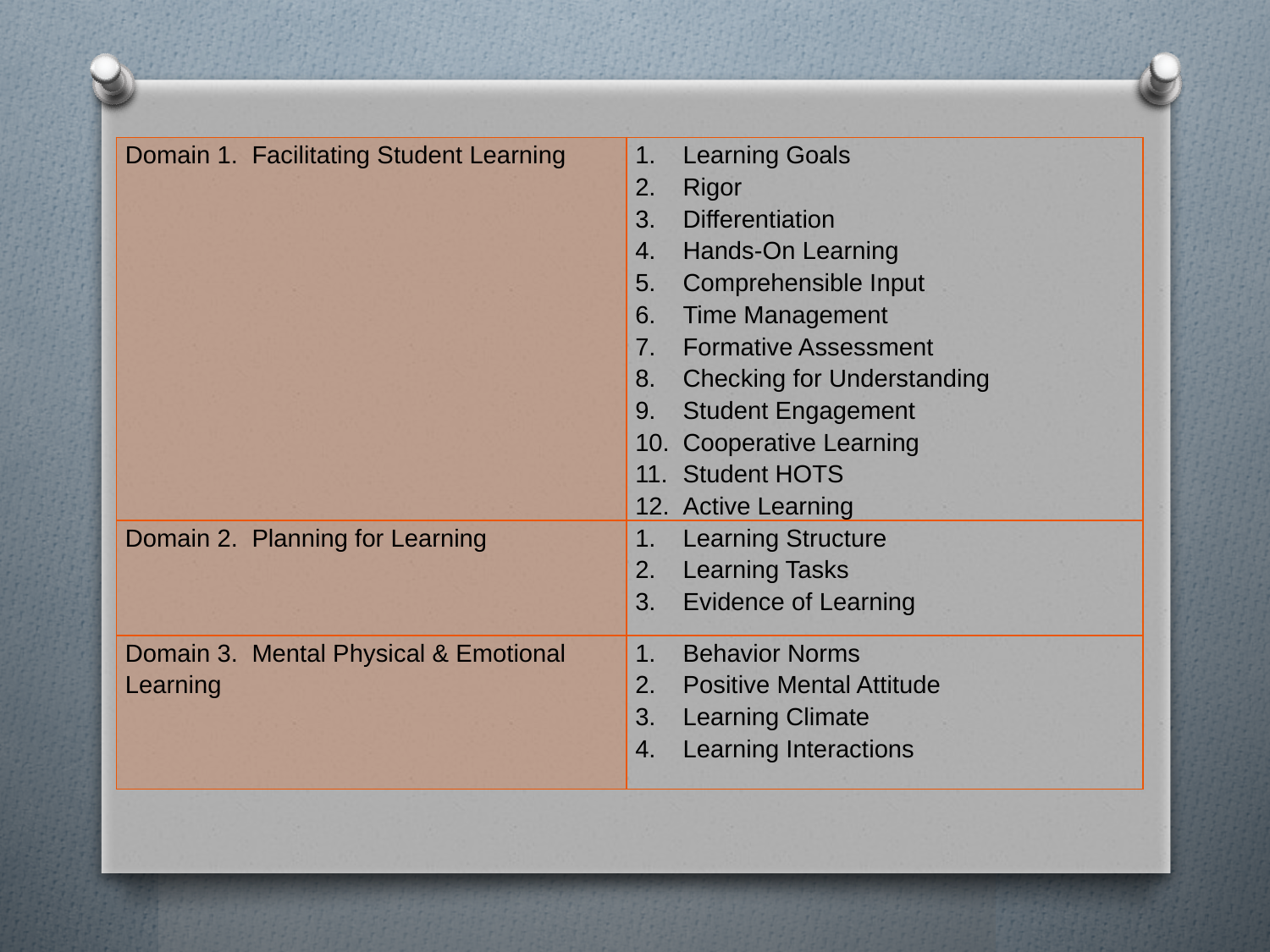

| Domain 1. Facilitating Student Learning | Learning Goals Rigor Differentiation Hands-On Learning Comprehensible Input Time Management Formative Assessment Checking for Understanding Student Engagement Cooperative Learning Student HOTS Active Learning |
| --- | --- |
| Domain 2. Planning for Learning | Learning Structure Learning Tasks Evidence of Learning |
| Domain 3. Mental Physical & Emotional Learning | Behavior Norms Positive Mental Attitude Learning Climate Learning Interactions |